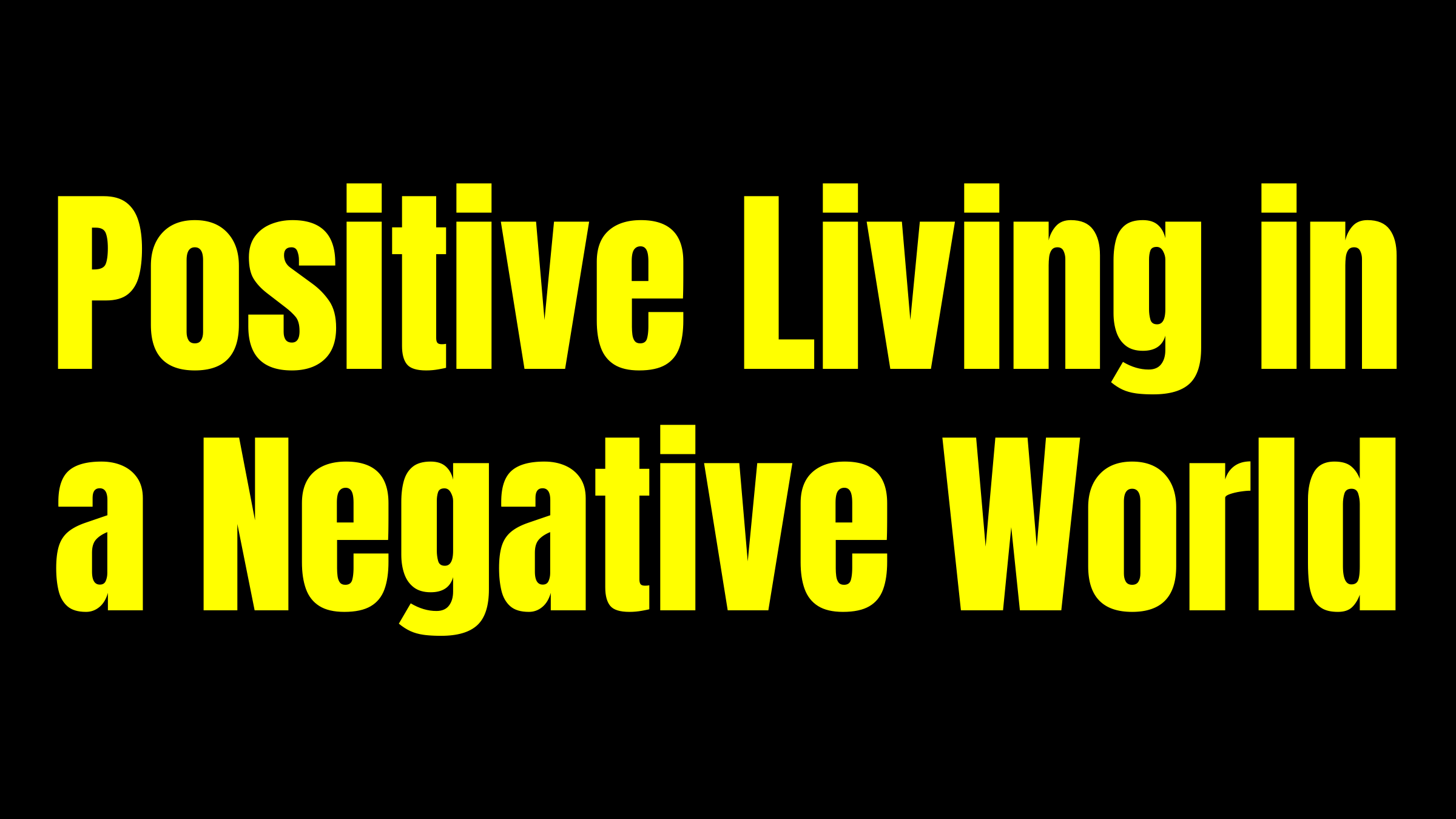

# Positive Living in a Negative World